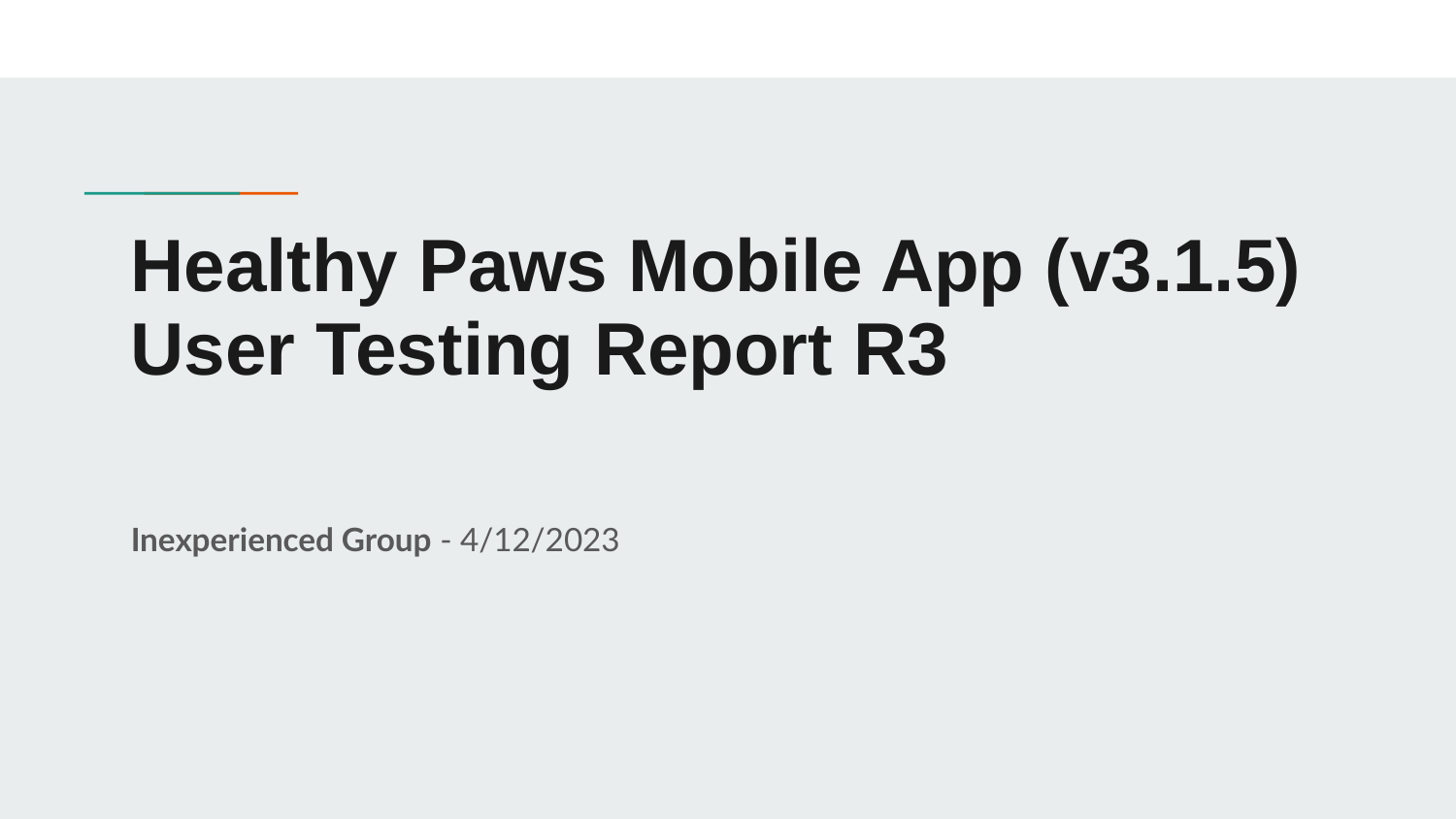

# Healthy Paws Mobile App (v3.1.5)
User Testing Report R3
Inexperienced Group - 4/12/2023